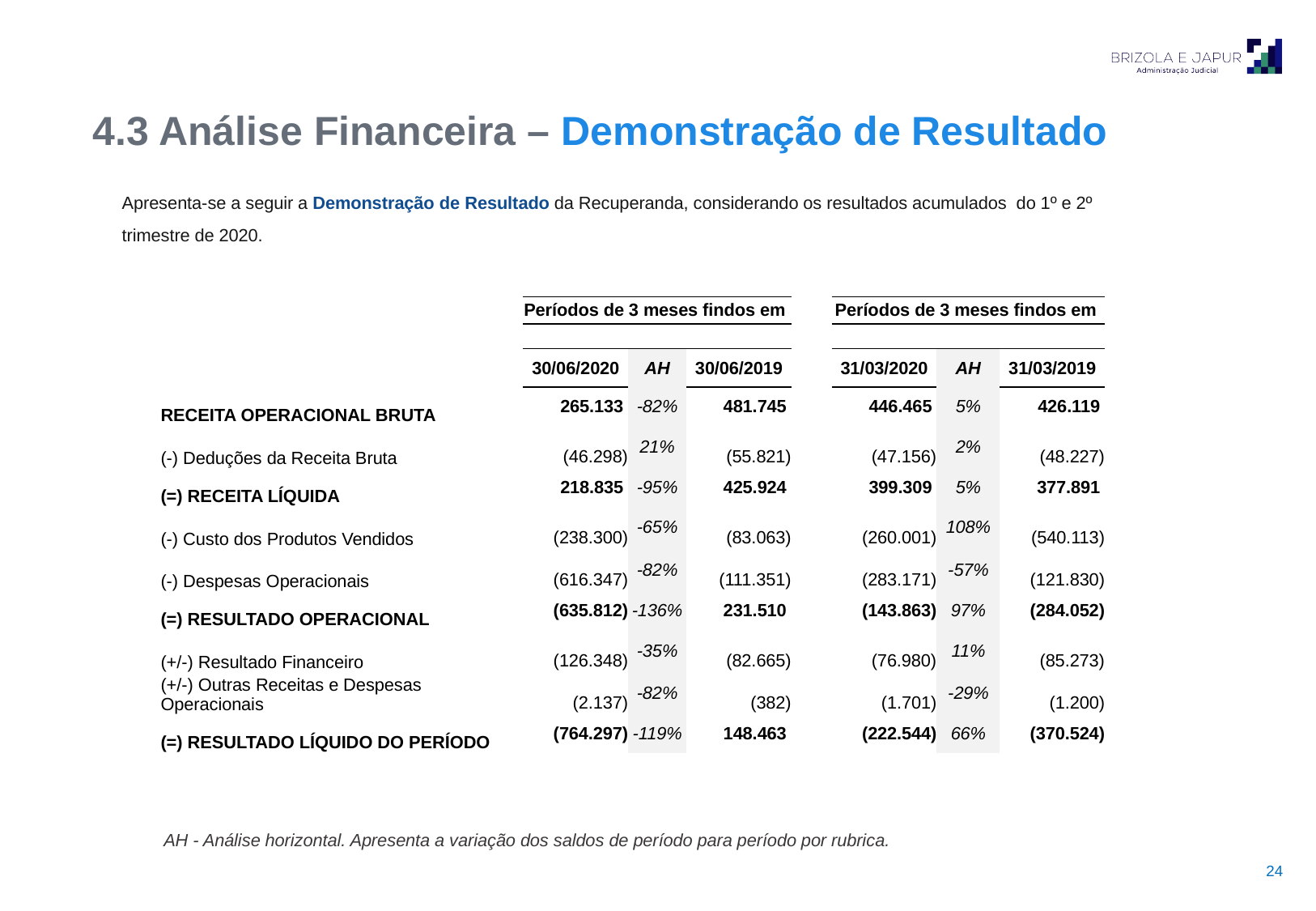

4.3 Análise Financeira – Demonstração de Resultado
Apresenta-se a seguir a Demonstração de Resultado da Recuperanda, considerando os resultados acumulados  do 1º e 2º trimestre de 2020.
|  | Períodos de 3 meses findos em |  |  |  | Períodos de 3 meses findos em |  |  |
| --- | --- | --- | --- | --- | --- | --- | --- |
|  |  |  |  |  |  |  |  |
|  | 30/06/2020 | AH | 30/06/2019 |  | 31/03/2020 | AH | 31/03/2019 |
| RECEITA OPERACIONAL BRUTA | 265.133 | -82% | 481.745 |  | 446.465 | 5% | 426.119 |
| (-) Deduções da Receita Bruta | (46.298) | 21% | (55.821) |  | (47.156) | 2% | (48.227) |
| (=) RECEITA LÍQUIDA | 218.835 | -95% | 425.924 |  | 399.309 | 5% | 377.891 |
| (-) Custo dos Produtos Vendidos | (238.300) | -65% | (83.063) |  | (260.001) | 108% | (540.113) |
| (-) Despesas Operacionais | (616.347) | -82% | (111.351) |  | (283.171) | -57% | (121.830) |
| (=) RESULTADO OPERACIONAL | (635.812) | -136% | 231.510 |  | (143.863) | 97% | (284.052) |
| (+/-) Resultado Financeiro | (126.348) | -35% | (82.665) |  | (76.980) | 11% | (85.273) |
| (+/-) Outras Receitas e Despesas Operacionais | (2.137) | -82% | (382) |  | (1.701) | -29% | (1.200) |
| (=) RESULTADO LÍQUIDO DO PERÍODO | (764.297) | -119% | 148.463 |  | (222.544) | 66% | (370.524) |
AH - Análise horizontal. Apresenta a variação dos saldos de período para período por rubrica.